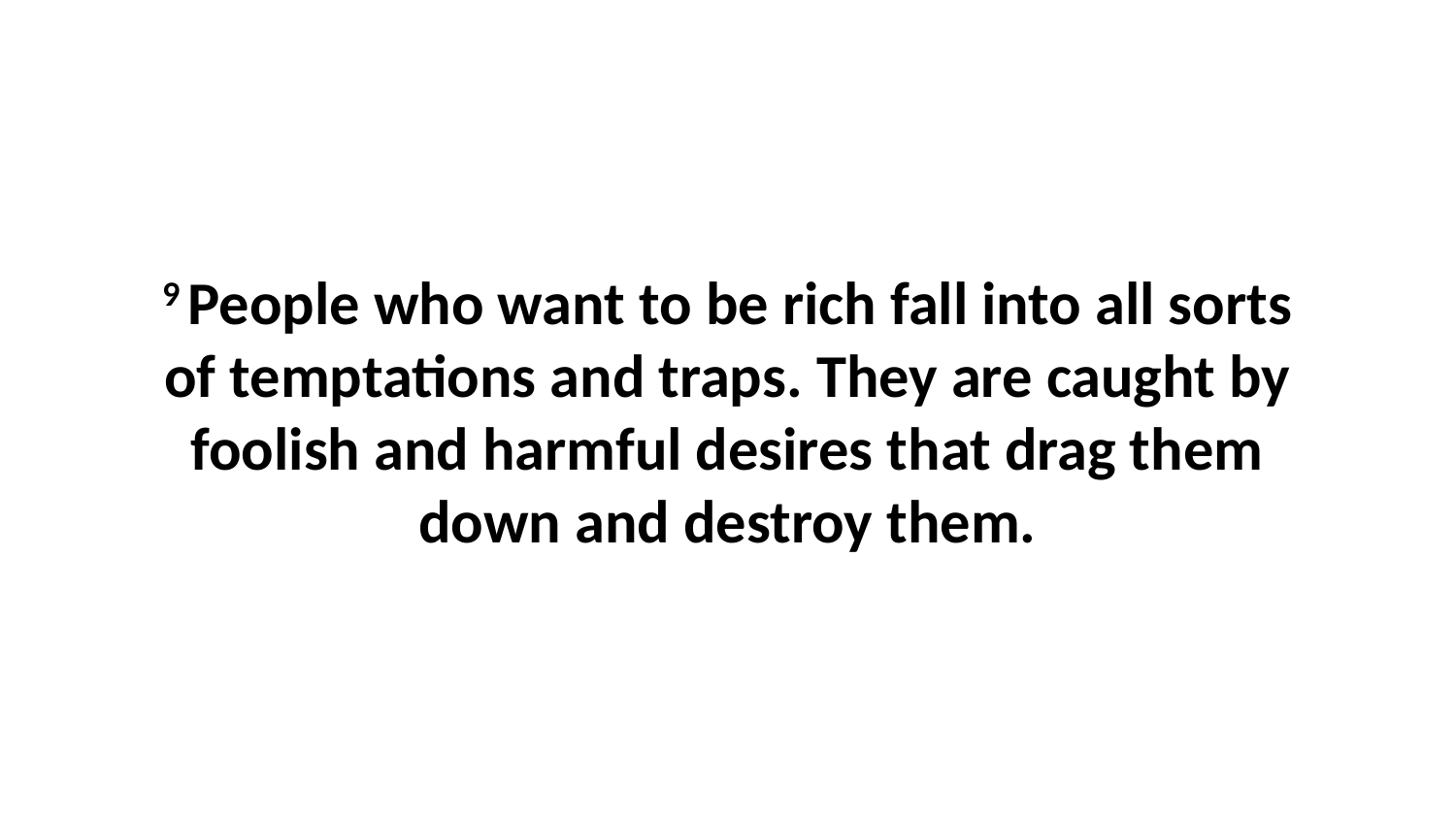

9 People who want to be rich fall into all sorts of temptations and traps. They are caught by foolish and harmful desires that drag them down and destroy them.